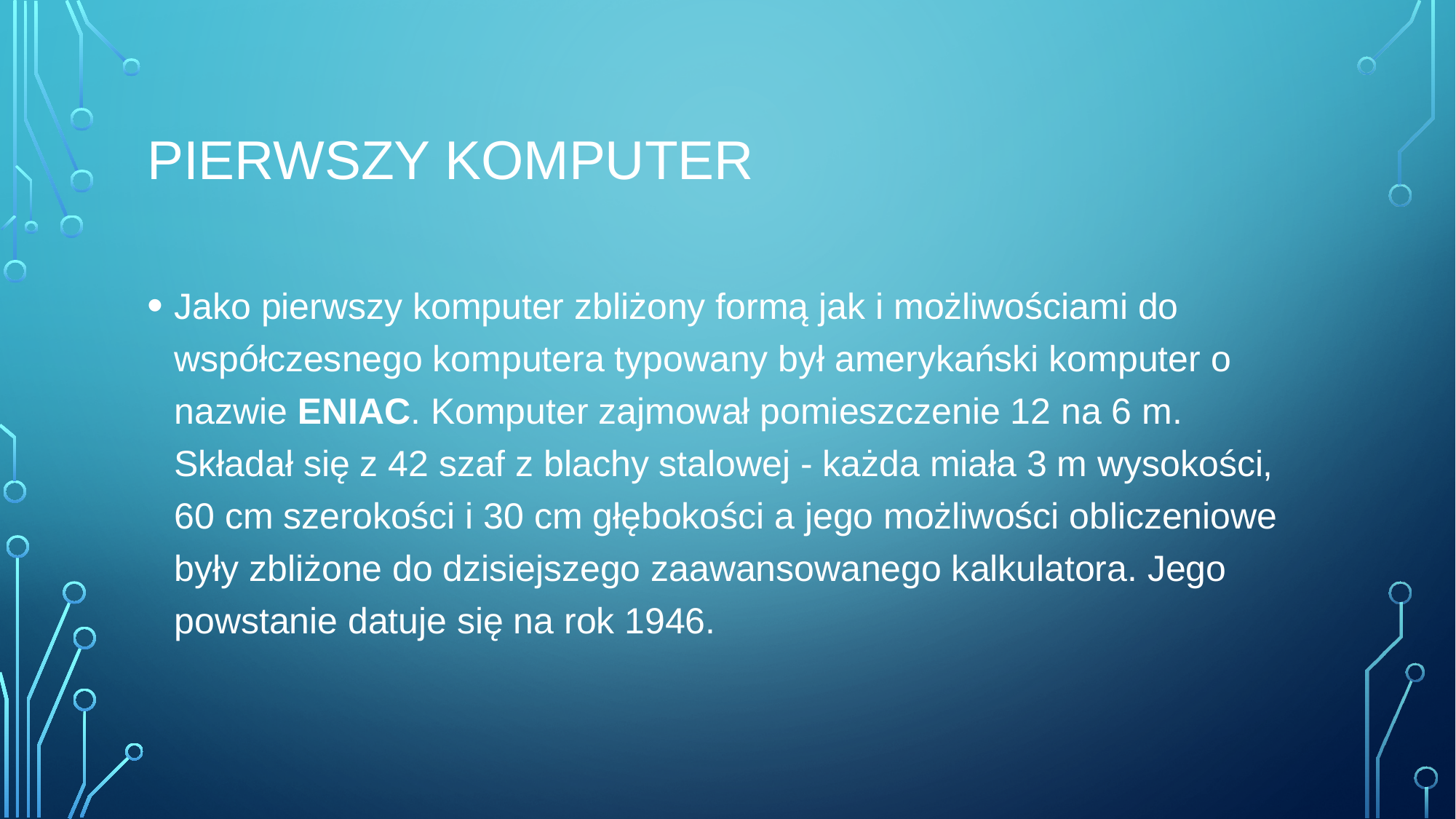

# Pierwszy komputer
Jako pierwszy komputer zbliżony formą jak i możliwościami do współczesnego komputera typowany był amerykański komputer o nazwie ENIAC. Komputer zajmował pomieszczenie 12 na 6 m. Składał się z 42 szaf z blachy stalowej - każda miała 3 m wysokości, 60 cm szerokości i 30 cm głębokości a jego możliwości obliczeniowe były zbliżone do dzisiejszego zaawansowanego kalkulatora. Jego powstanie datuje się na rok 1946.